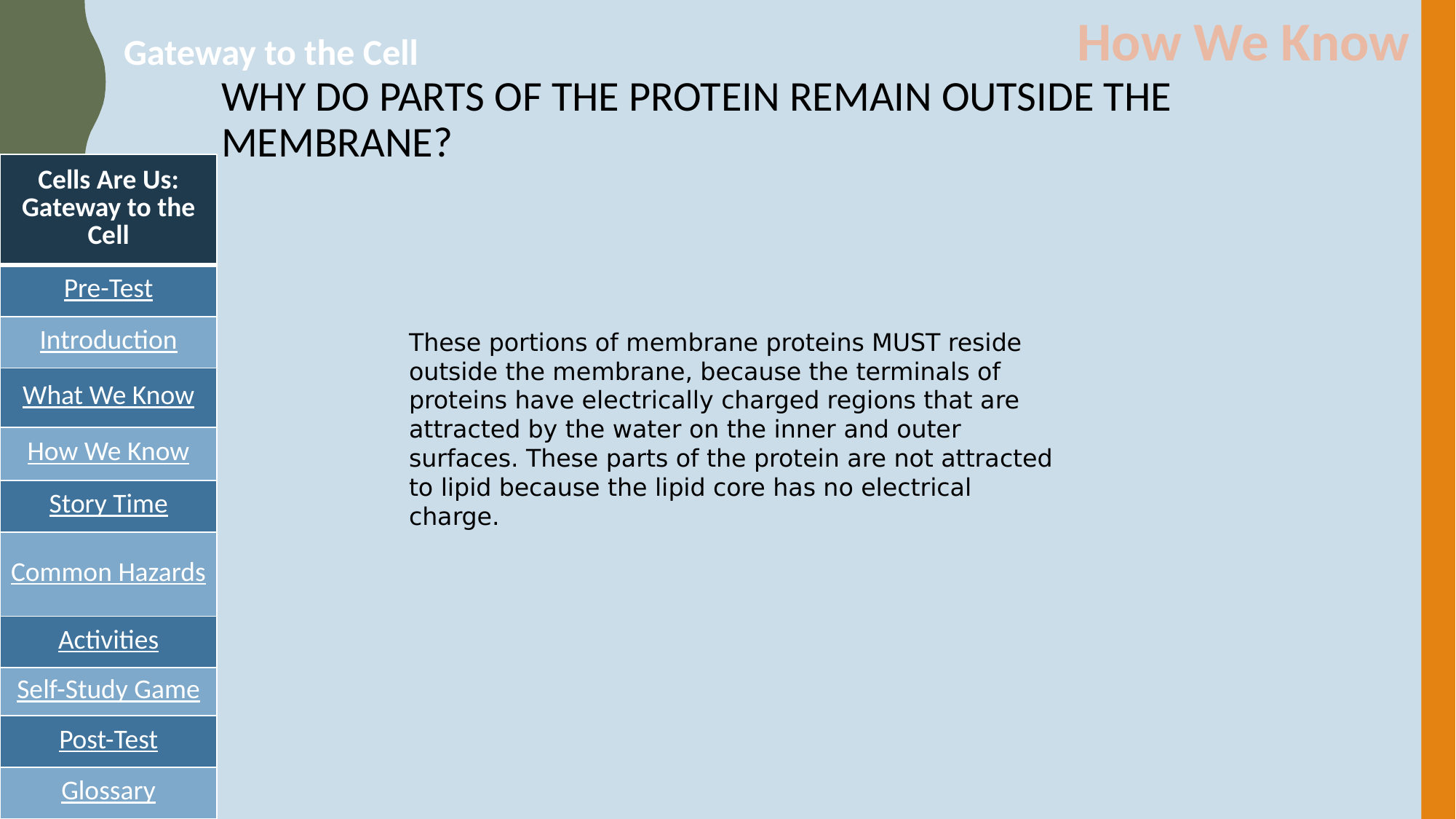

How We Know
Gateway to the Cell
# WHY DO PARTS OF THE PROTEIN REMAIN OUTSIDE THE MEMBRANE?
| Cells Are Us: Gateway to the Cell |
| --- |
| Pre-Test |
| Introduction |
| What We Know |
| How We Know |
| Story Time |
| Common Hazards |
| Activities |
| Self-Study Game |
| Post-Test |
| Glossary |
These portions of membrane proteins MUST reside outside the membrane, because the terminals of proteins have electrically charged regions that are attracted by the water on the inner and outer surfaces. These parts of the protein are not attracted to lipid because the lipid core has no electrical charge.